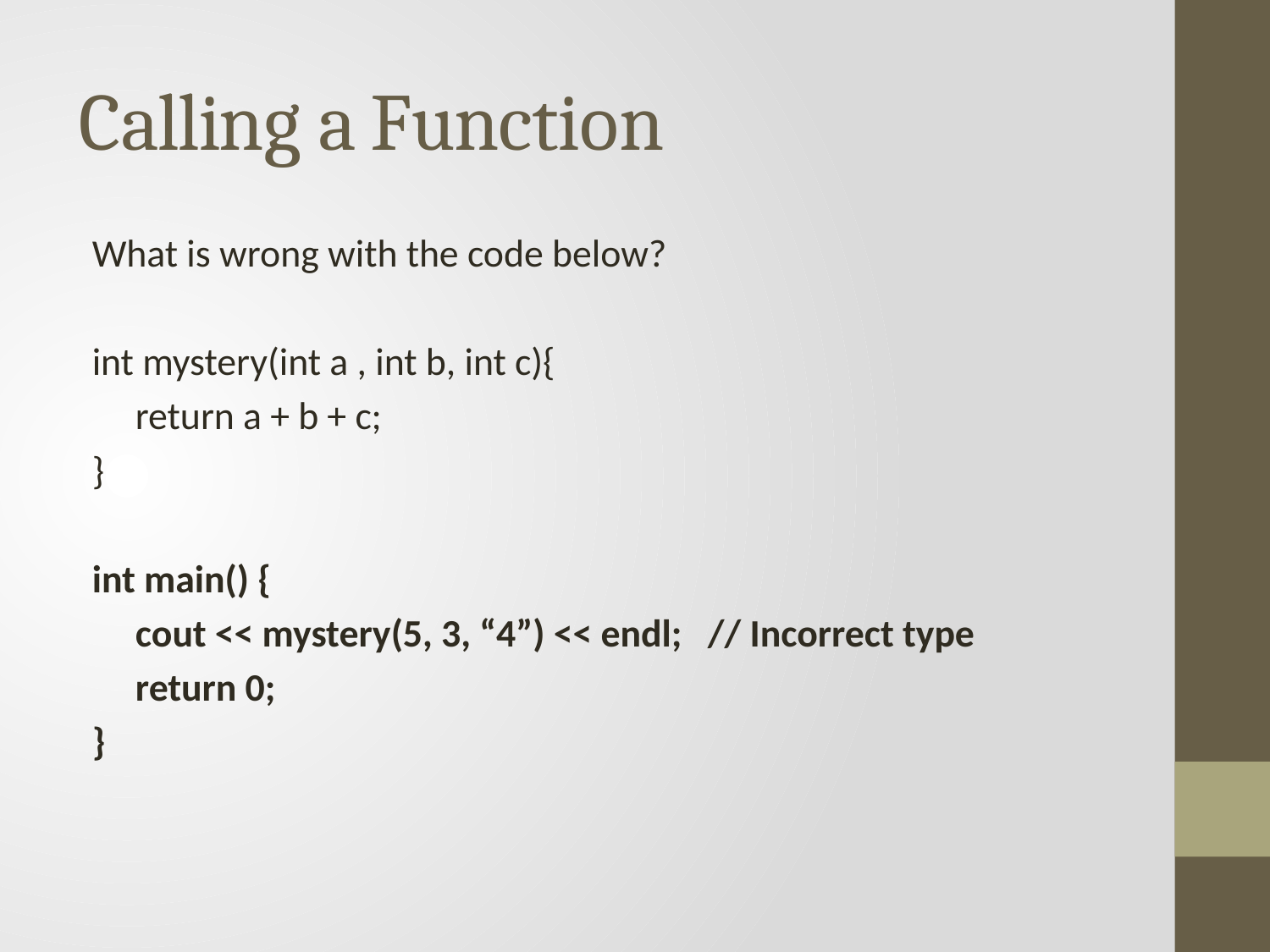

# Calling a Function
What is wrong with the code below?

int mystery(int a , int b, int c){
     return a + b + c;
}

int main() {
     cout << mystery(5, 3, “4”) << endl;   // Incorrect type
     return 0;
}